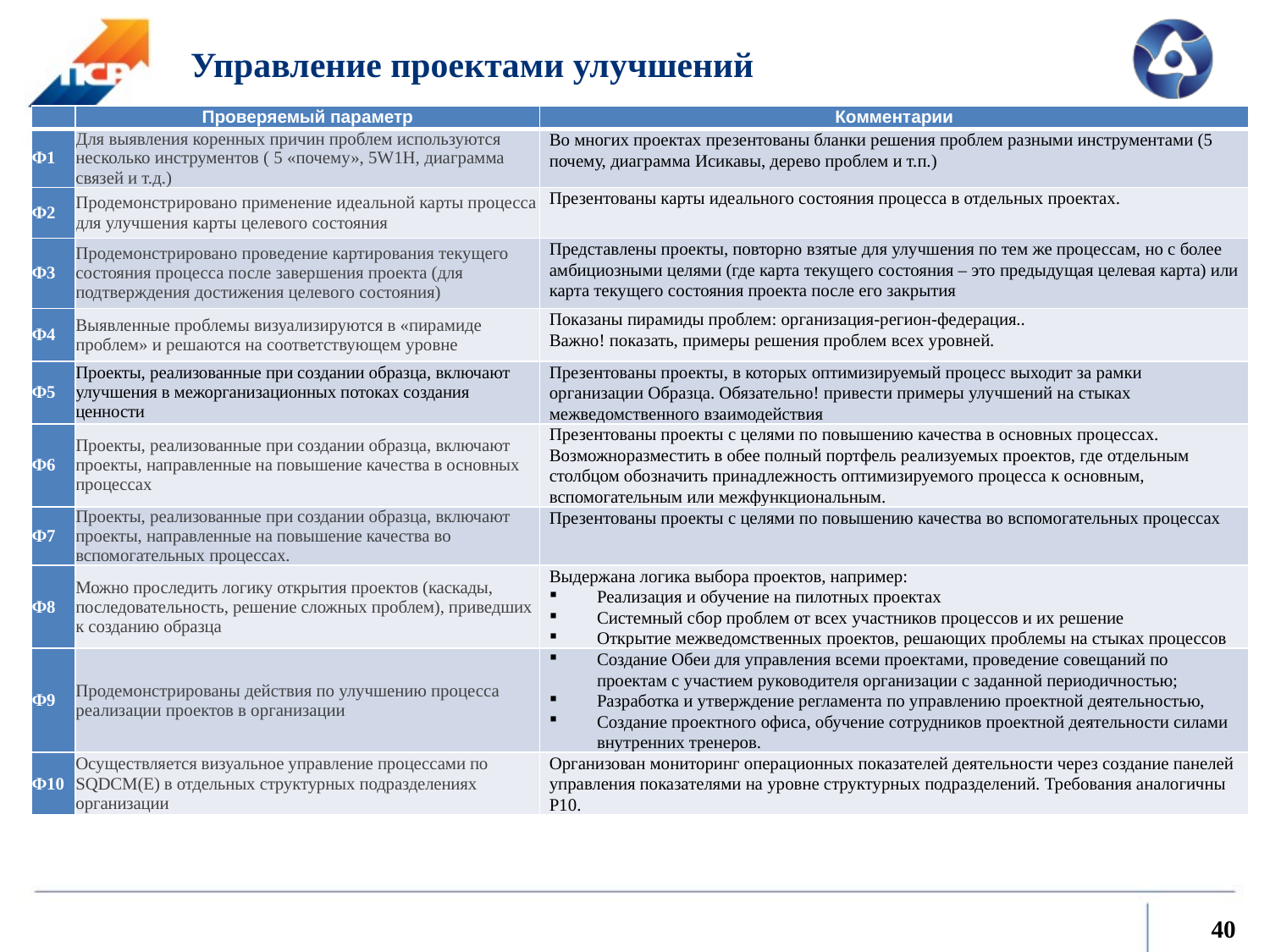

# Управление проектами улучшений
|  | Проверяемый параметр | Комментарии |
| --- | --- | --- |
| Ф1 | Для выявления коренных причин проблем используются несколько инструментов ( 5 «почему», 5W1H, диаграмма связей и т.д.) | Во многих проектах презентованы бланки решения проблем разными инструментами (5 почему, диаграмма Исикавы, дерево проблем и т.п.) |
| Ф2 | Продемонстрировано применение идеальной карты процесса для улучшения карты целевого состояния | Презентованы карты идеального состояния процесса в отдельных проектах. |
| Ф3 | Продемонстрировано проведение картирования текущего состояния процесса после завершения проекта (для подтверждения достижения целевого состояния) | Представлены проекты, повторно взятые для улучшения по тем же процессам, но с более амбициозными целями (где карта текущего состояния – это предыдущая целевая карта) или карта текущего состояния проекта после его закрытия |
| Ф4 | Выявленные проблемы визуализируются в «пирамиде проблем» и решаются на соответствующем уровне | Показаны пирамиды проблем: организация-регион-федерация.. Важно! показать, примеры решения проблем всех уровней. |
| Ф5 | Проекты, реализованные при создании образца, включают улучшения в межорганизационных потоках создания ценности | Презентованы проекты, в которых оптимизируемый процесс выходит за рамки организации Образца. Обязательно! привести примеры улучшений на стыках межведомственного взаимодействия |
| Ф6 | Проекты, реализованные при создании образца, включают проекты, направленные на повышение качества в основных процессах | Презентованы проекты с целями по повышению качества в основных процессах. Возможноразместить в обее полный портфель реализуемых проектов, где отдельным столбцом обозначить принадлежность оптимизируемого процесса к основным, вспомогательным или межфункциональным. |
| Ф7 | Проекты, реализованные при создании образца, включают проекты, направленные на повышение качества во вспомогательных процессах. | Презентованы проекты с целями по повышению качества во вспомогательных процессах |
| Ф8 | Можно проследить логику открытия проектов (каскады, последовательность, решение сложных проблем), приведших к созданию образца | Выдержана логика выбора проектов, например: Реализация и обучение на пилотных проектах Системный сбор проблем от всех участников процессов и их решение Открытие межведомственных проектов, решающих проблемы на стыках процессов |
| Ф9 | Продемонстрированы действия по улучшению процесса реализации проектов в организации | Создание Обеи для управления всеми проектами, проведение совещаний по проектам с участием руководителя организации с заданной периодичностью; Разработка и утверждение регламента по управлению проектной деятельностью, Создание проектного офиса, обучение сотрудников проектной деятельности силами внутренних тренеров. |
| Ф10 | Осуществляется визуальное управление процессами по SQDCM(E) в отдельных структурных подразделениях организации | Организован мониторинг операционных показателей деятельности через создание панелей управления показателями на уровне структурных подразделений. Требования аналогичны Р10. |
40